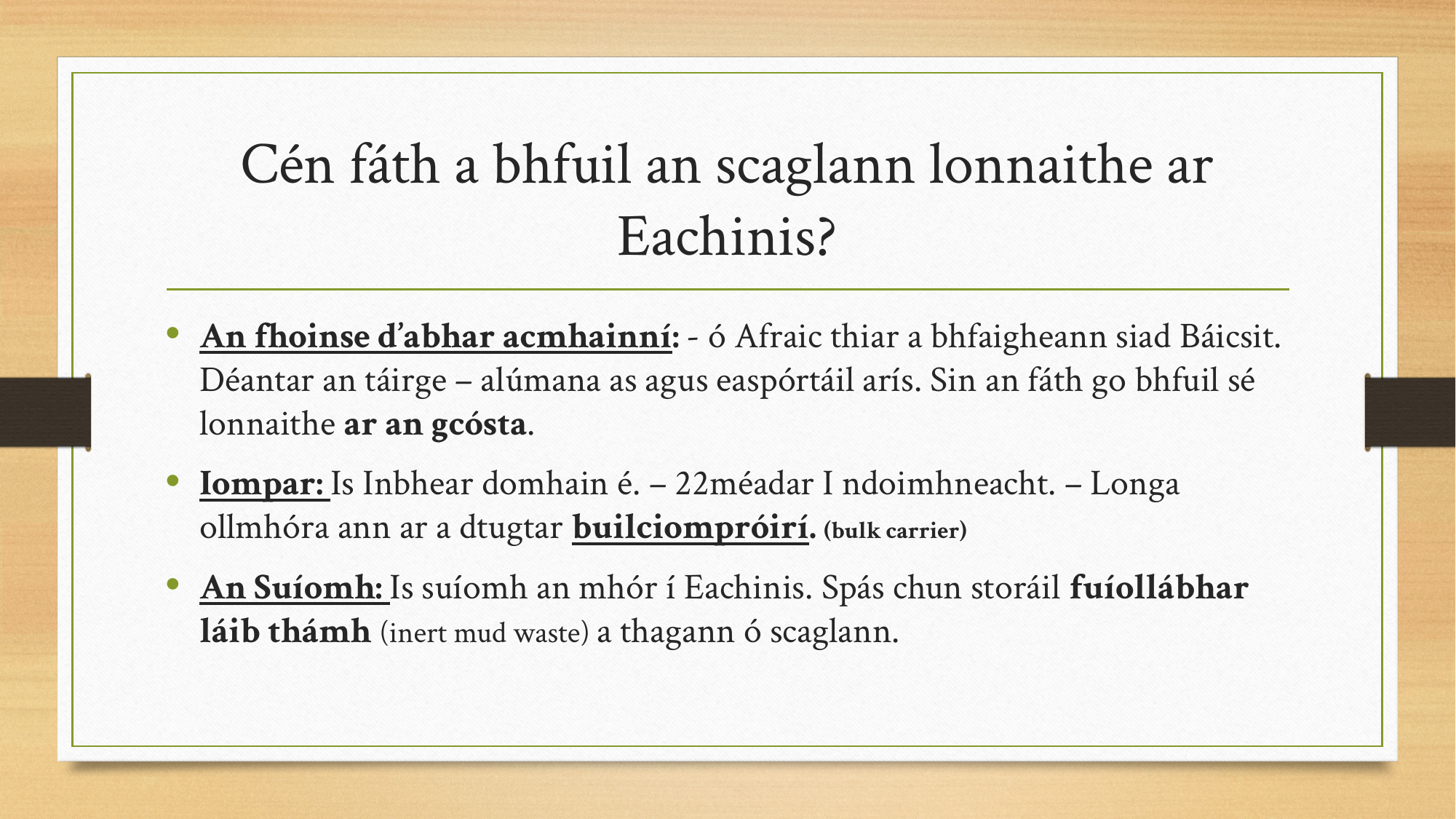

# Cén fáth a bhfuil an scaglann lonnaithe ar Eachinis?
An fhoinse d’abhar acmhainní: - ó Afraic thiar a bhfaigheann siad Báicsit. Déantar an táirge – alúmana as agus easpórtáil arís. Sin an fáth go bhfuil sé lonnaithe ar an gcósta.
Iompar: Is Inbhear domhain é. – 22méadar I ndoimhneacht. – Longa ollmhóra ann ar a dtugtar builciompróirí. (bulk carrier)
An Suíomh: Is suíomh an mhór í Eachinis. Spás chun storáil fuíollábhar láib thámh (inert mud waste) a thagann ó scaglann.